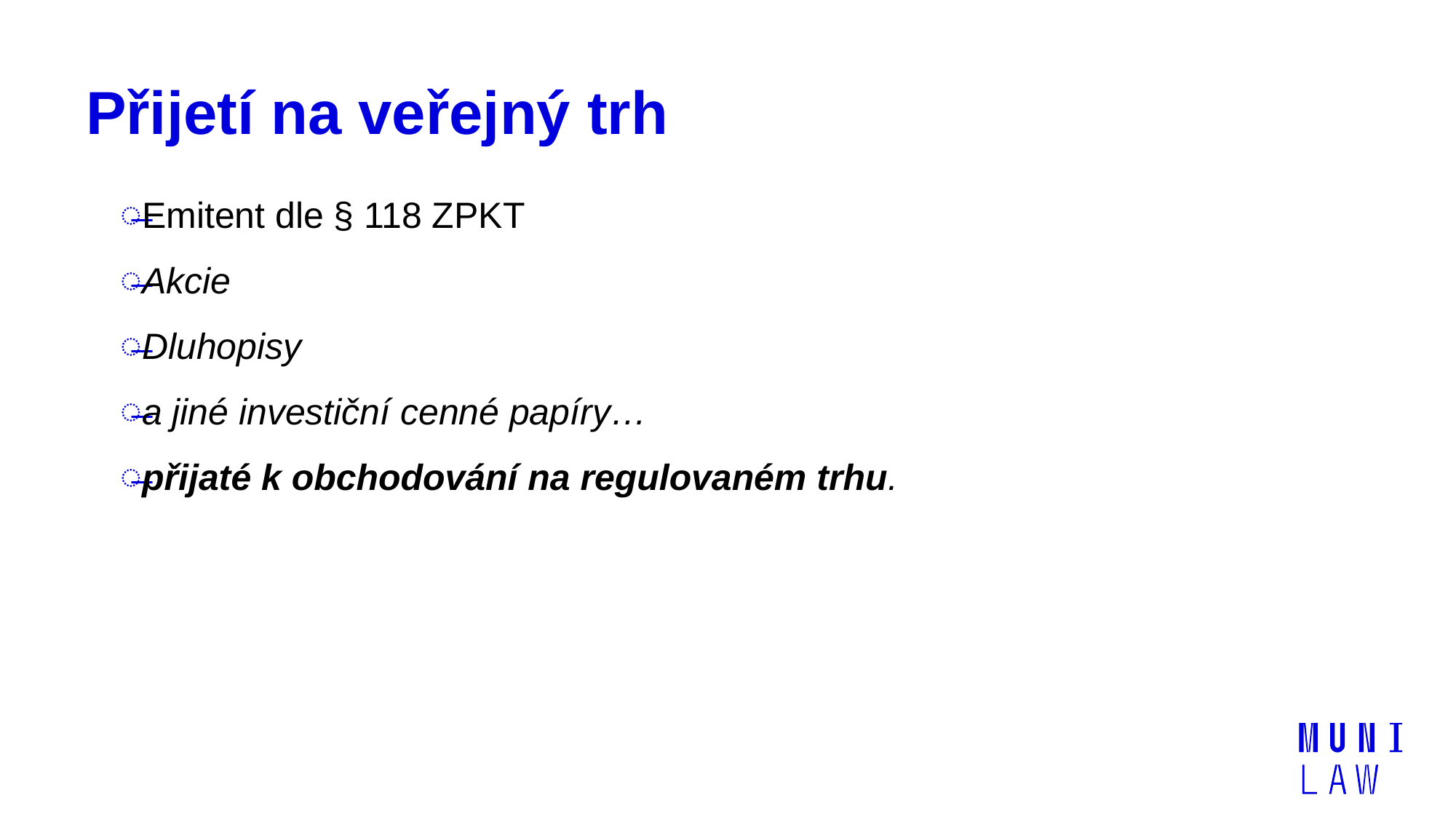

# Přijetí na veřejný trh
Emitent dle § 118 ZPKT
Akcie
Dluhopisy
a jiné investiční cenné papíry…
přijaté k obchodování na regulovaném trhu.